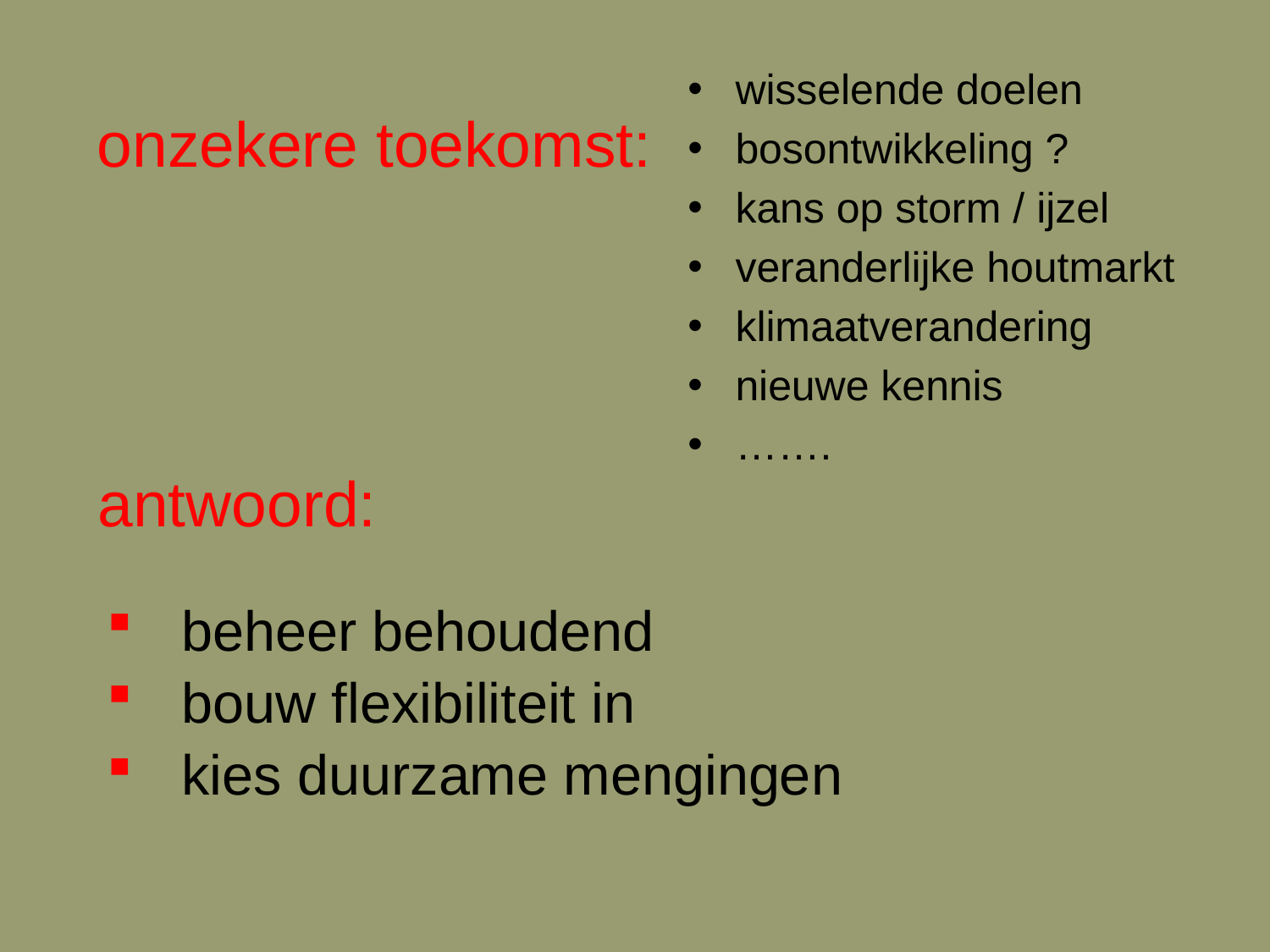

wisselende doelen
bosontwikkeling ?
kans op storm / ijzel
veranderlijke houtmarkt
klimaatverandering
nieuwe kennis
…….
onzekere toekomst:

antwoord:

beheer behoudend
bouw flexibiliteit in
kies duurzame mengingen